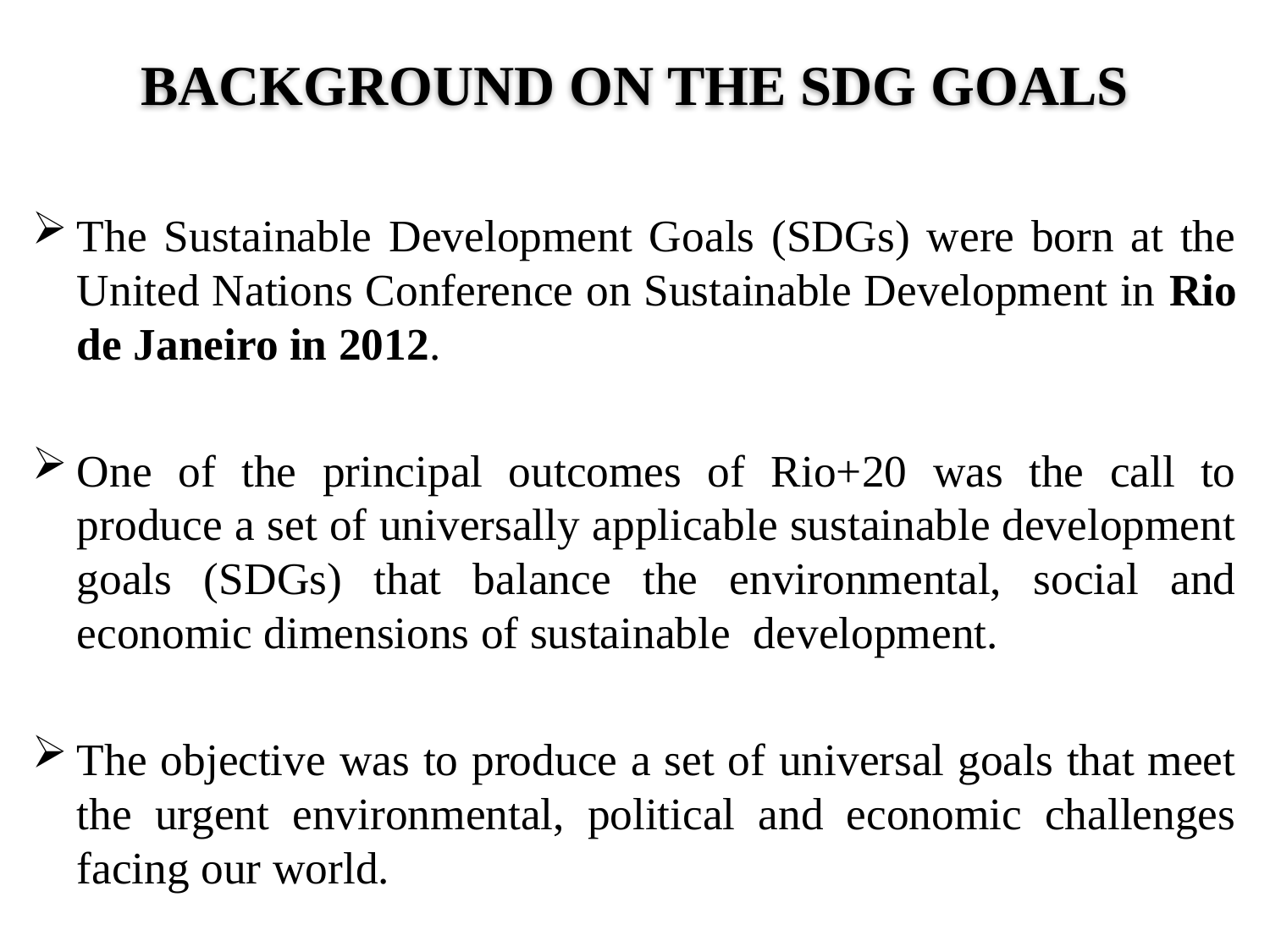

# BACKGROUND ON THE SDG GOALS
The Sustainable Development Goals (SDGs) were born at the United Nations Conference on Sustainable Development in Rio de Janeiro in 2012.

One of the principal outcomes of Rio+20 was the call to produce a set of universally applicable sustainable development goals (SDGs) that balance the environmental, social and economic dimensions of sustainable  development.

The objective was to produce a set of universal goals that meet the urgent environmental, political and economic challenges facing our world.